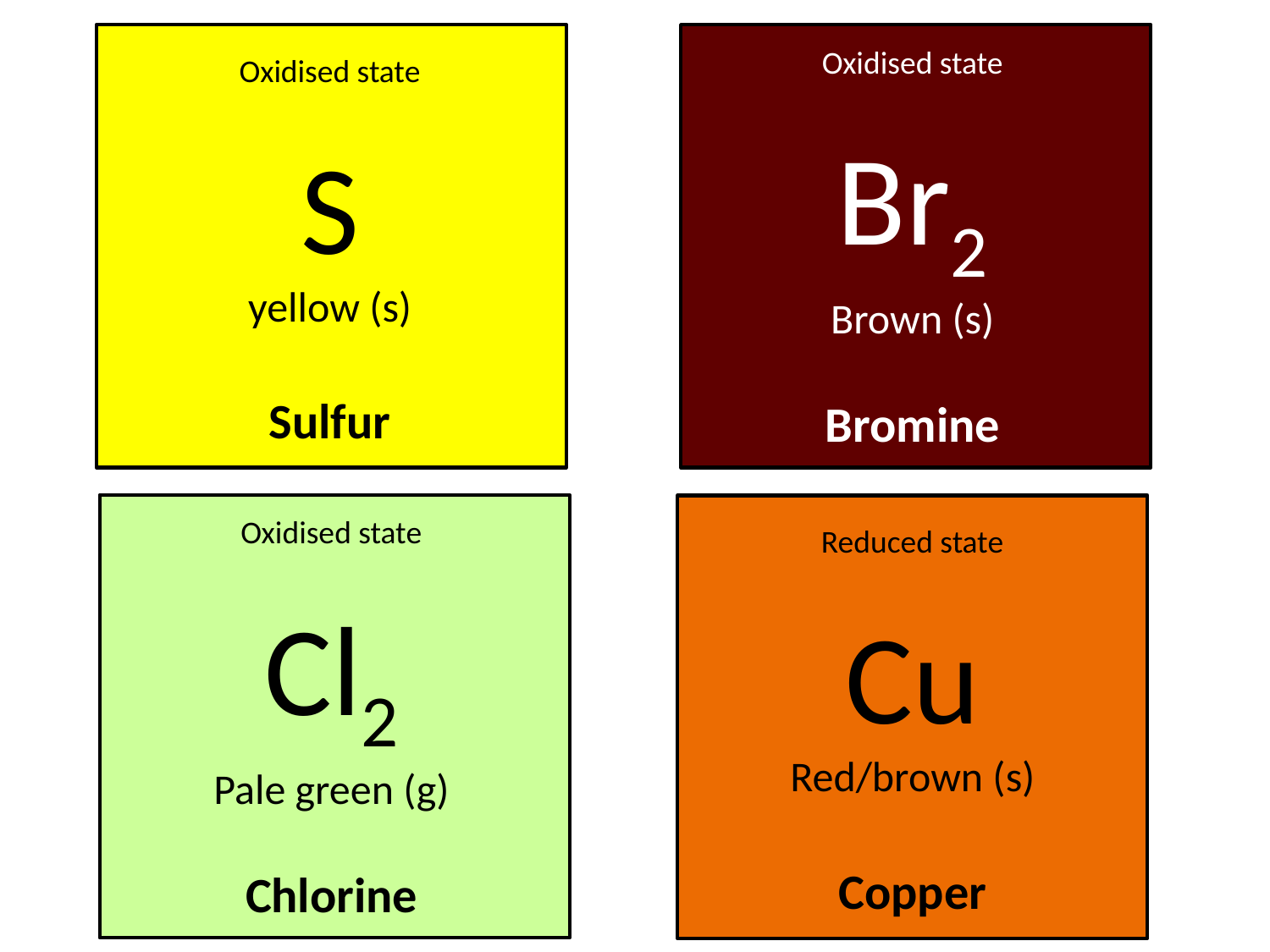

Oxidised state

Br2
Brown (s)

Bromine
Oxidised state

S
yellow (s)

Sulfur

Oxidised state

Cl2
Pale green (g)

Chlorine
Reduced state

Cu
Red/brown (s)

Copper